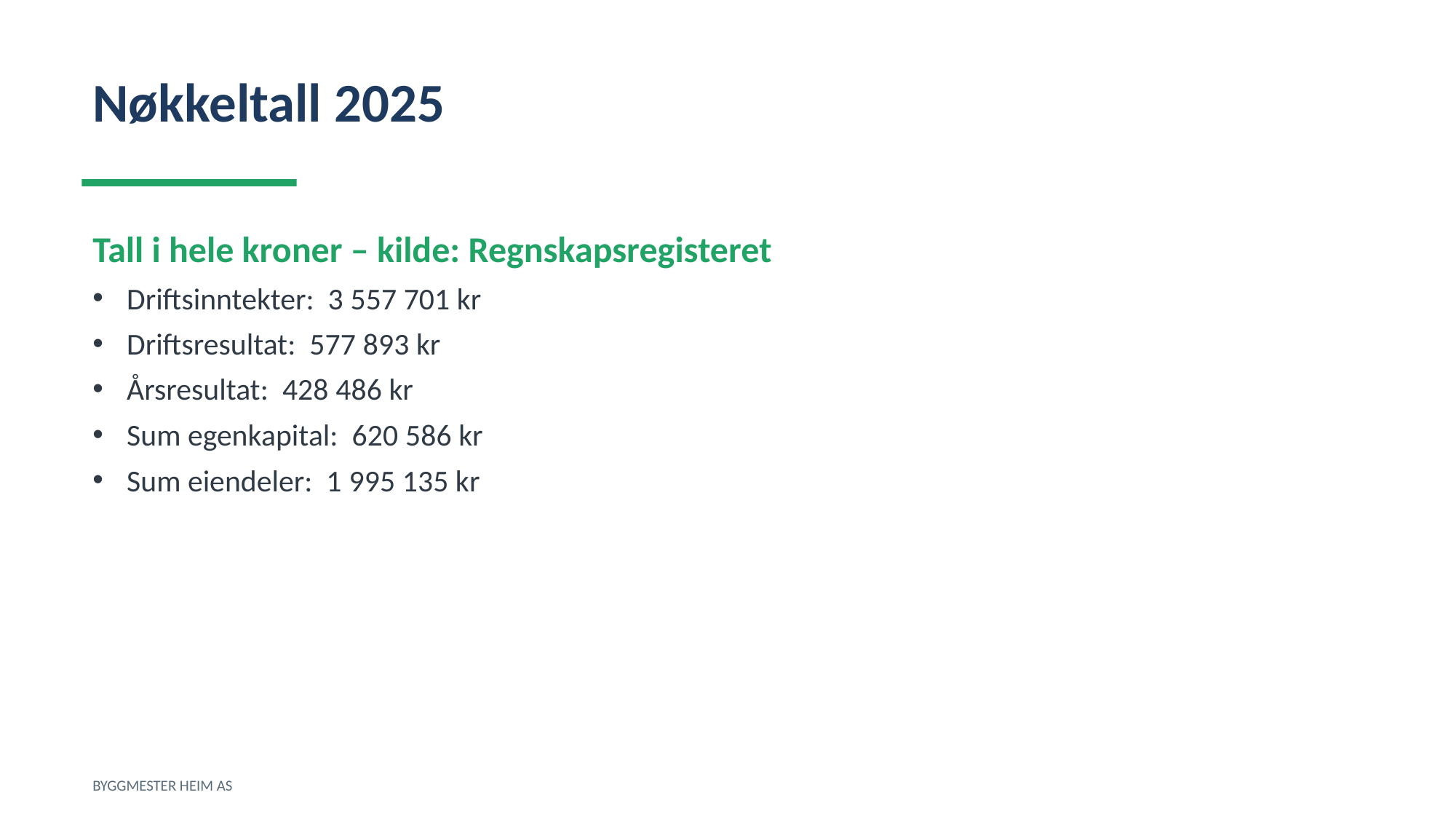

Nøkkeltall 2025

Tall i hele kroner – kilde: Regnskapsregisteret
Driftsinntekter:  3 557 701 kr
Driftsresultat:  577 893 kr
Årsresultat:  428 486 kr
Sum egenkapital:  620 586 kr
Sum eiendeler:  1 995 135 kr
BYGGMESTER HEIM AS